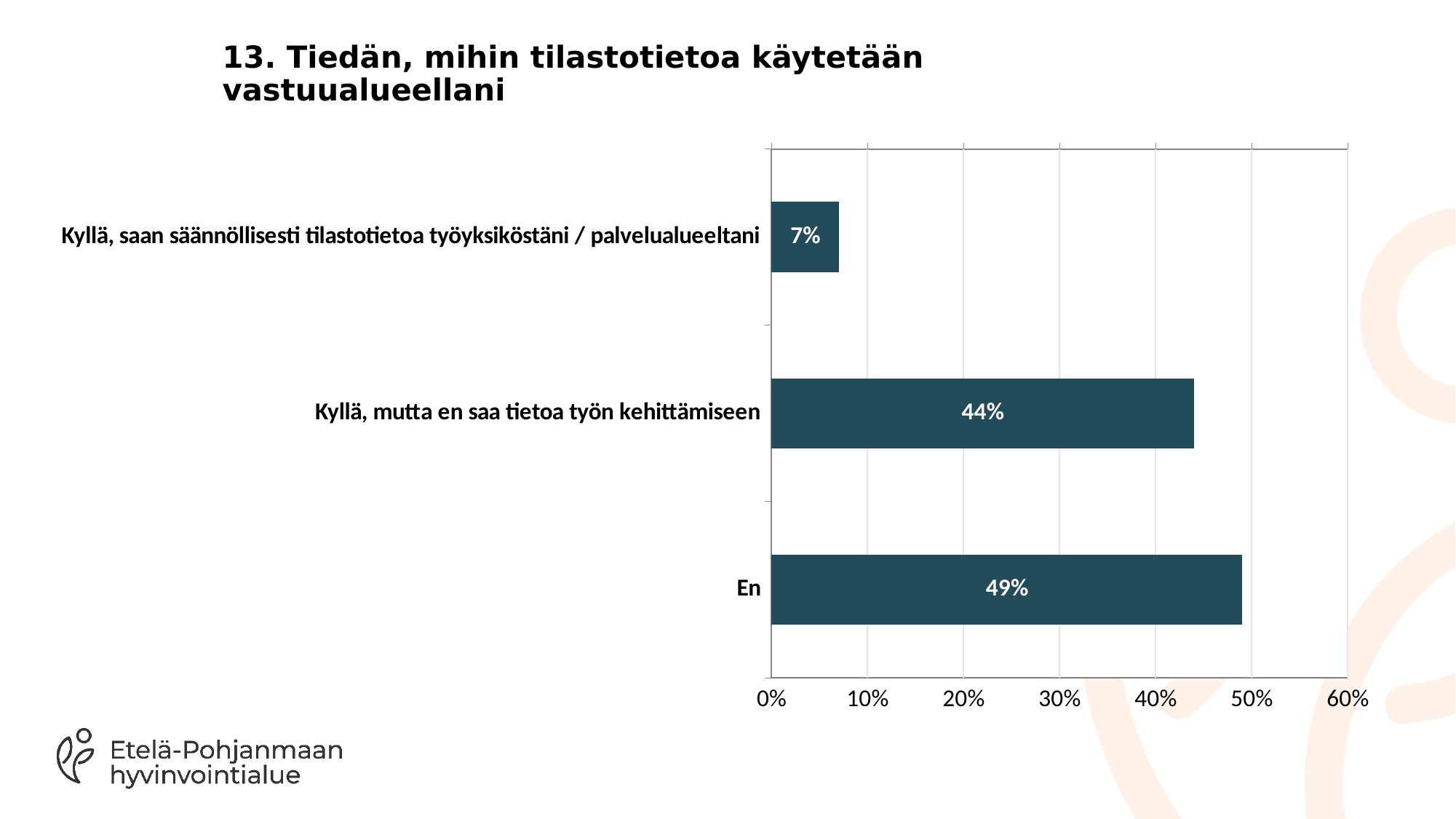

# 13. Tiedän, mihin tilastotietoa käytetään vastuualueellani

### Chart

| Category |  |
|---|---|
| Kyllä, saan säännöllisesti tilastotietoa työyksiköstäni / palvelualueeltani | 0.07 |
| Kyllä, mutta en saa tietoa työn kehittämiseen | 0.44 |
| En | 0.49 |